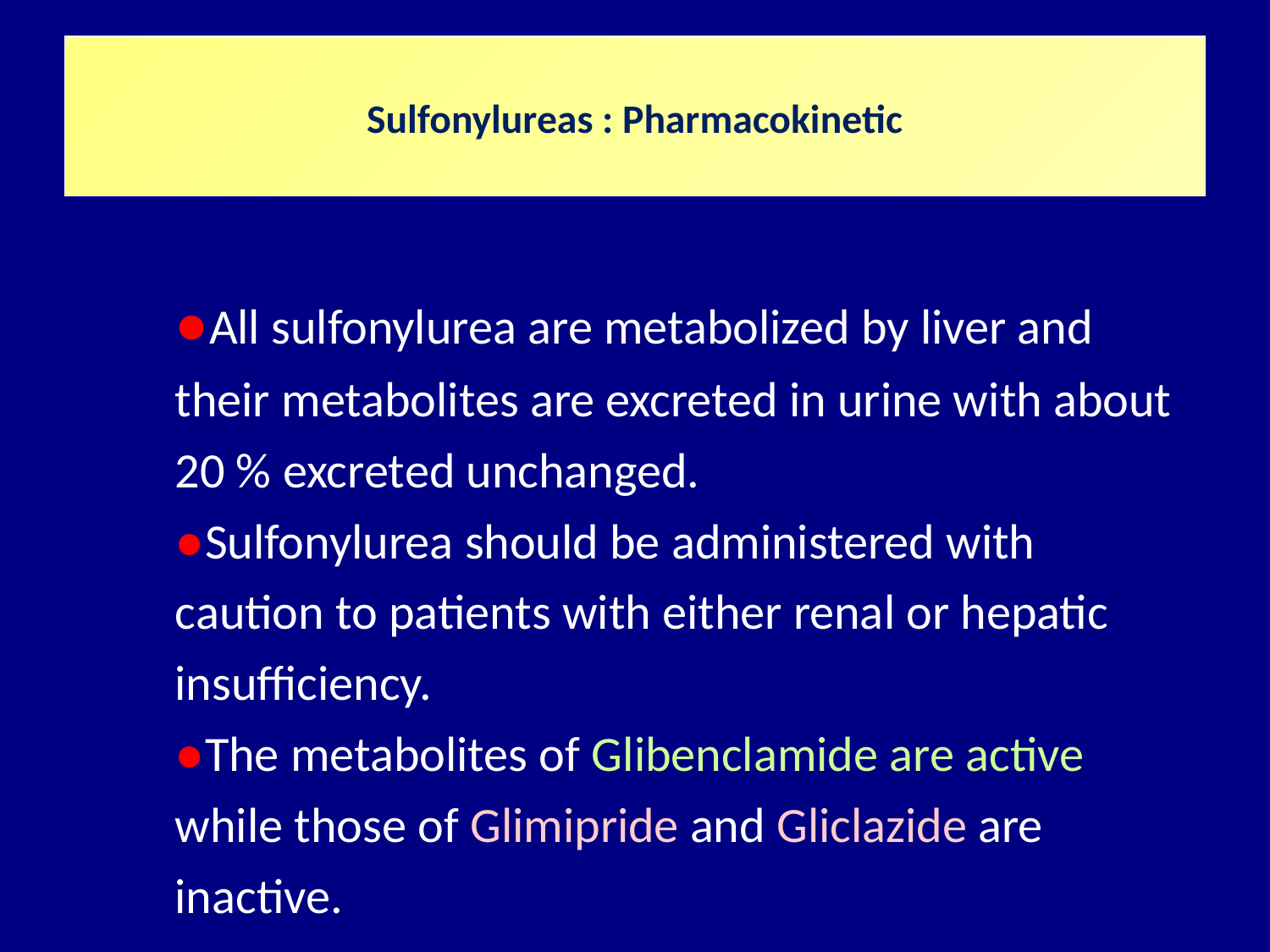

# Sulfonylureas : Pharmacokinetic
●All sulfonylurea are metabolized by liver and their metabolites are excreted in urine with about 20 % excreted unchanged.
●Sulfonylurea should be administered with caution to patients with either renal or hepatic insufficiency.
●The metabolites of Glibenclamide are active while those of Glimipride and Gliclazide are inactive.